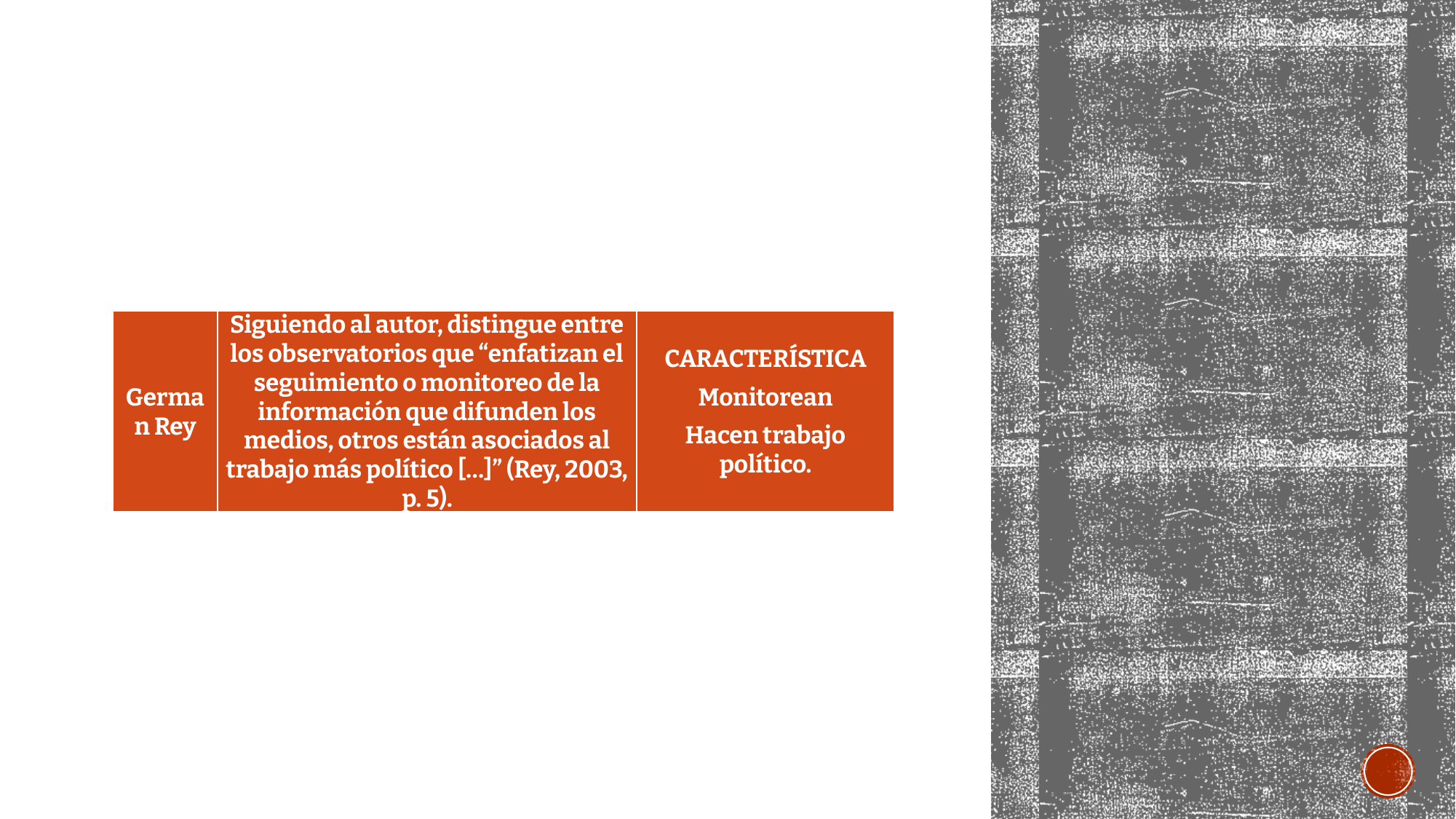

#

| German Rey | Siguiendo al autor, distingue entre los observatorios que “enfatizan el seguimiento o monitoreo de la información que difunden los medios, otros están asociados al trabajo más político […]” (Rey, 2003, p. 5). | CARACTERÍSTICA Monitorean Hacen trabajo político. |
| --- | --- | --- |